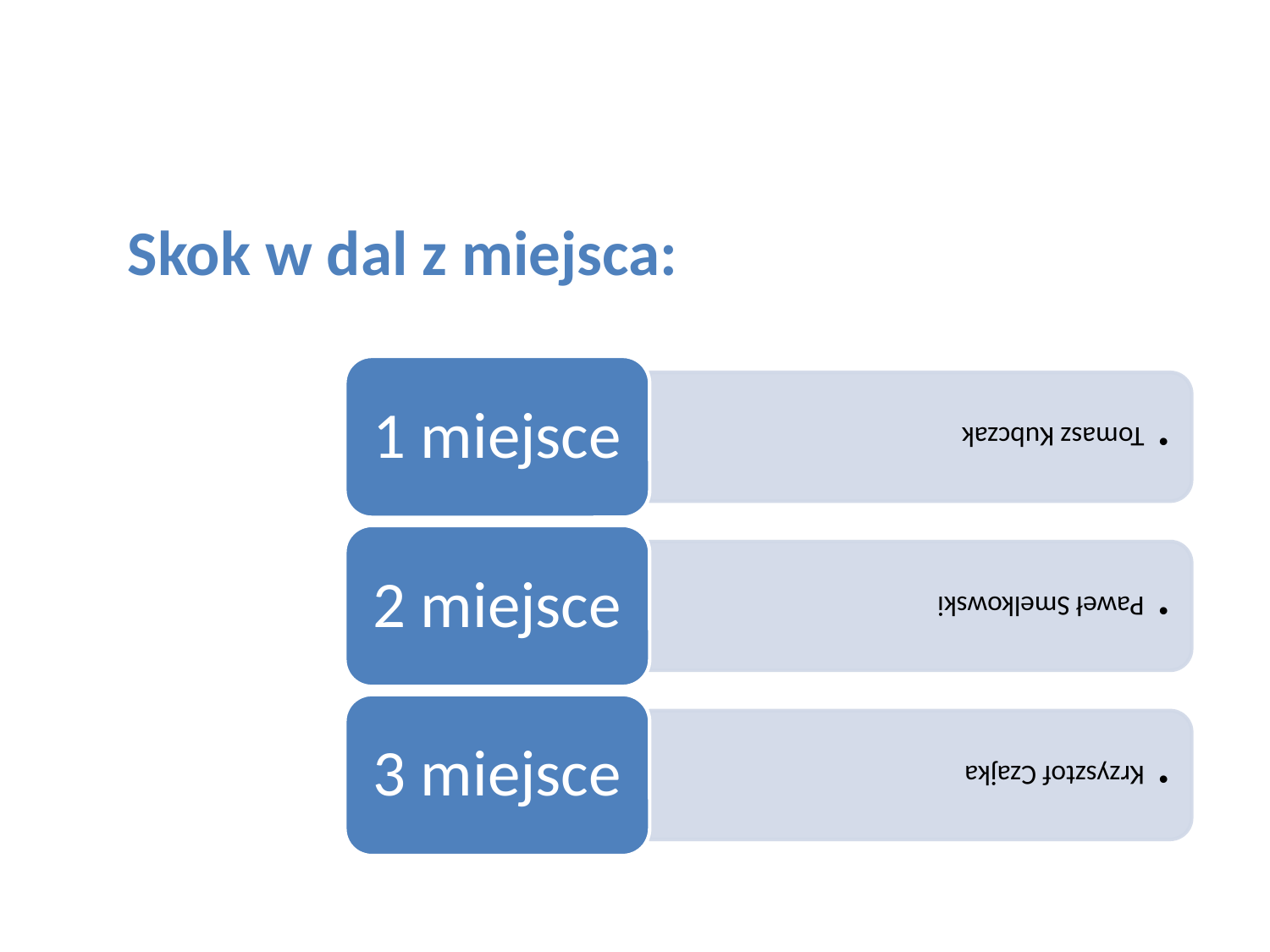

Skok w dal z miejsca:
Tomasz Kubczak
1 miejsce
Paweł Smelkowski
2 miejsce
Krzysztof Czajka
3 miejsce